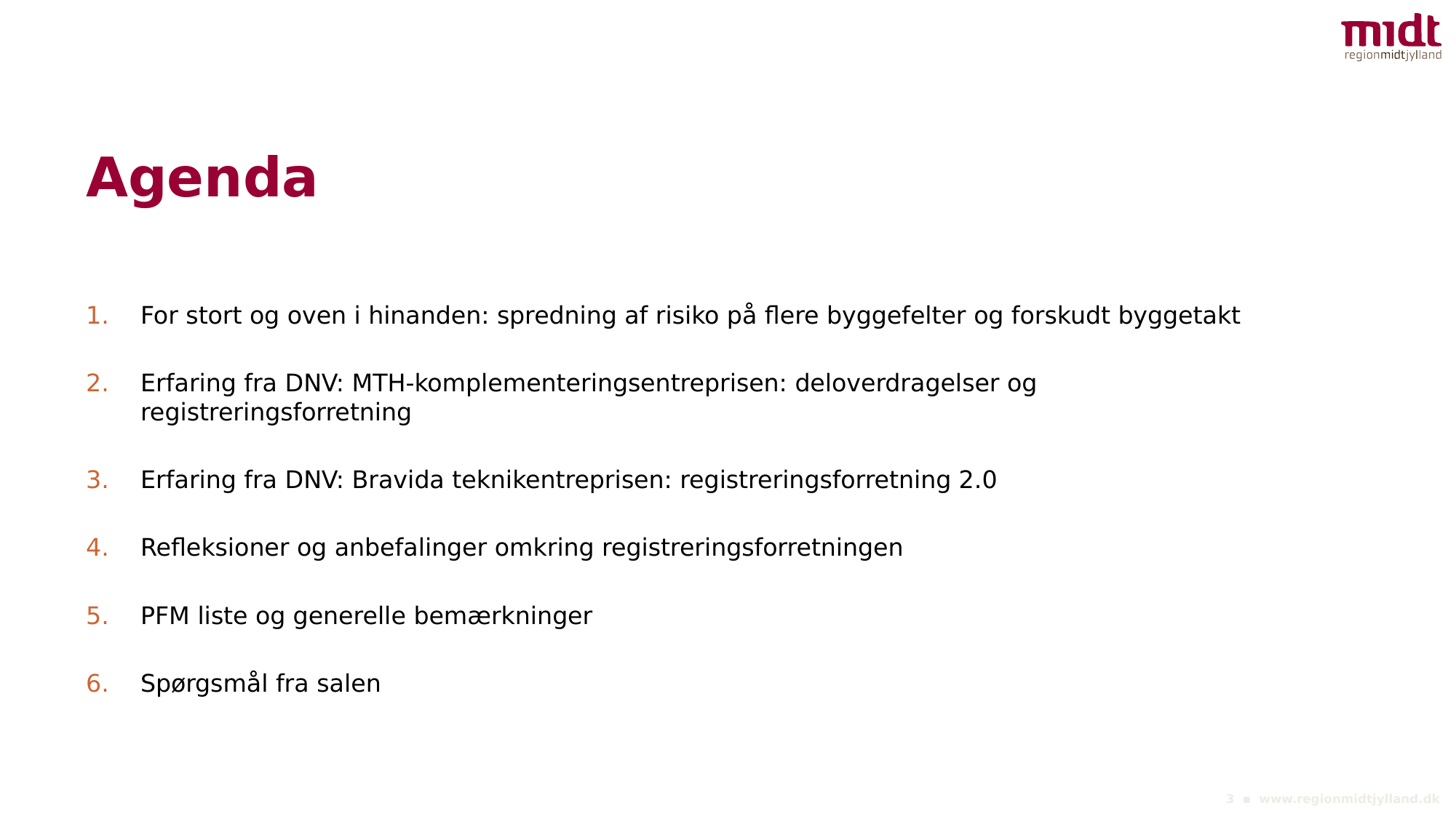

# Agenda
For stort og oven i hinanden: spredning af risiko på flere byggefelter og forskudt byggetakt

Erfaring fra DNV: MTH-komplementeringsentreprisen: deloverdragelser og registreringsforretning

Erfaring fra DNV: Bravida teknikentreprisen: registreringsforretning 2.0

Refleksioner og anbefalinger omkring registreringsforretningen

PFM liste og generelle bemærkninger

Spørgsmål fra salen